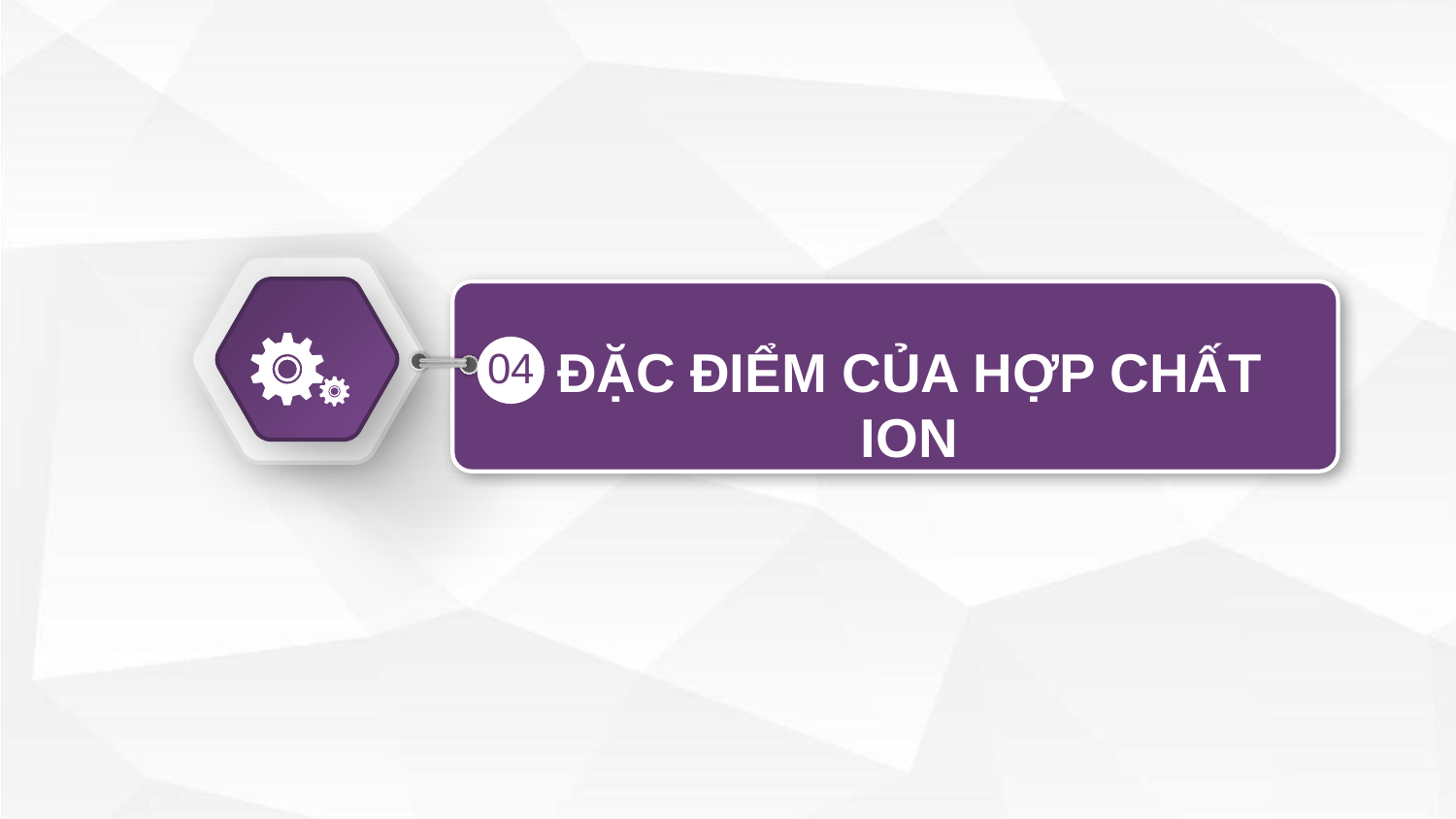

ĐẶC ĐIỂM CỦA HỢP CHẤT ION

04